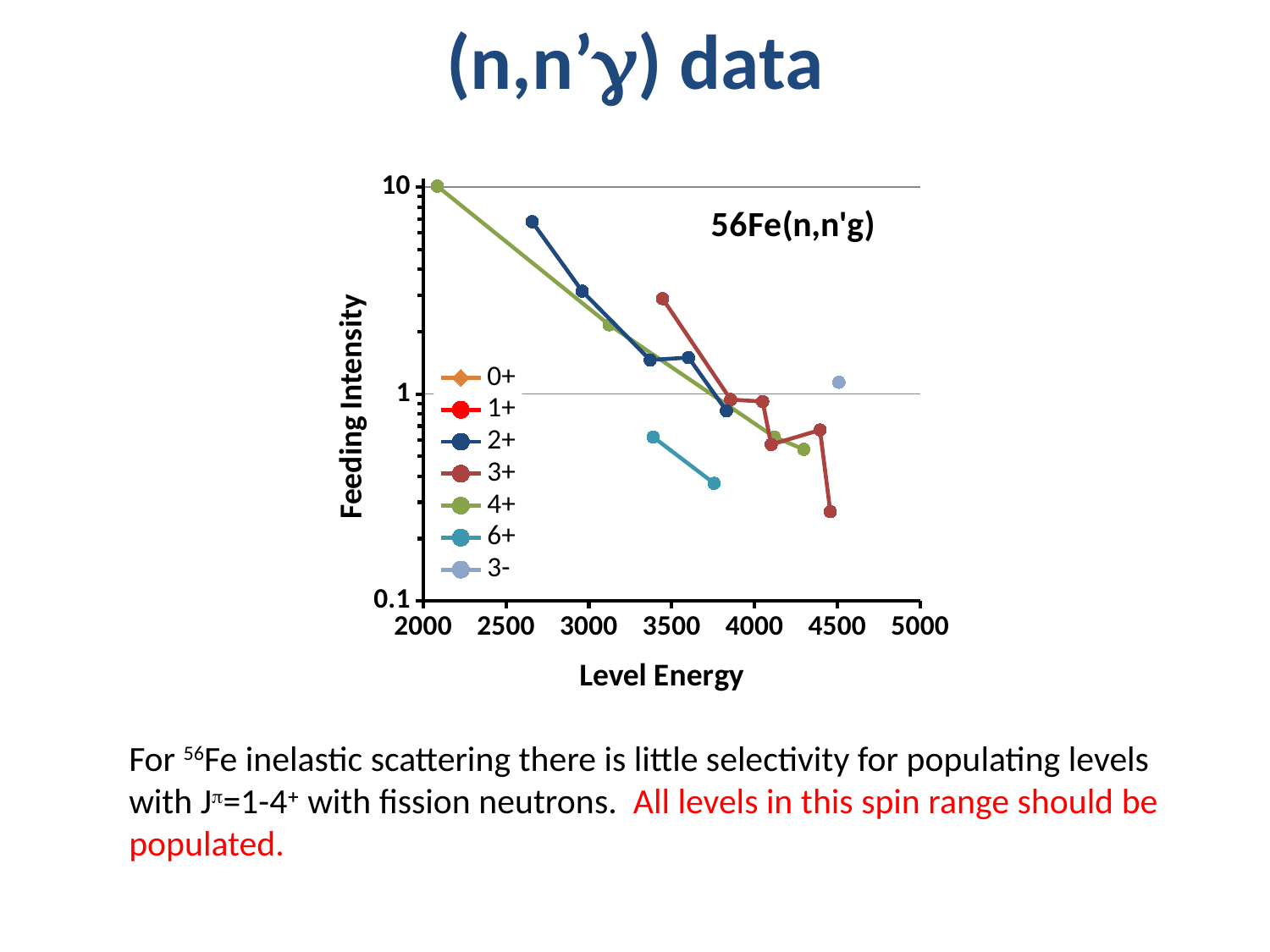

# (n,n’γ) data

### Chart: 56Fe(n,n'g)

| Category |  |  |  |  |  |  |  |
|---|---|---|---|---|---|---|---|
For 56Fe inelastic scattering there is little selectivity for populating levels with Jπ=1-4+ with fission neutrons.  All levels in this spin range should be populated.